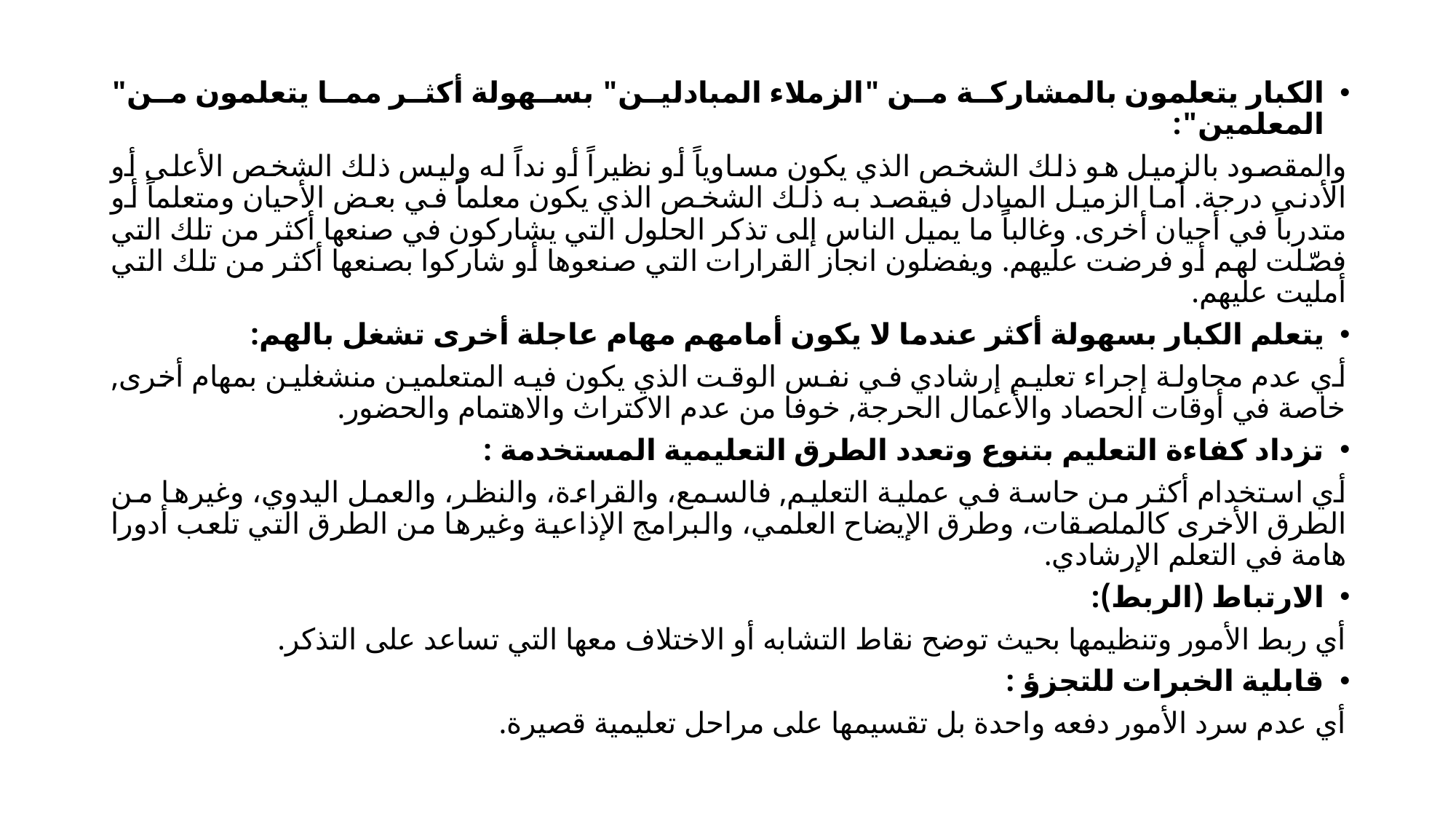

الكبار يتعلمون بالمشاركة من "الزملاء المبادلين" بسهولة أكثر مما يتعلمون من" المعلمين":
والمقصود بالزميل هو ذلك الشخص الذي يكون مساوياً أو نظيراً أو نداً له وليس ذلك الشخص الأعلى أو الأدنى درجة. أما الزميل المبادل فيقصد به ذلك الشخص الذي يكون معلماً في بعض الأحيان ومتعلماً أو متدرباً في أحيان أخرى. وغالباً ما يميل الناس إلى تذكر الحلول التي يشاركون في صنعها أكثر من تلك التي فصّلت لهم أو فرضت عليهم. ويفضلون انجاز القرارات التي صنعوها أو شاركوا بصنعها أكثر من تلك التي أمليت عليهم.
يتعلم الكبار بسهولة أكثر عندما لا يكون أمامهم مهام عاجلة أخرى تشغل بالهم:
أي عدم محاولة إجراء تعليم إرشادي في نفس الوقت الذي يكون فيه المتعلمين منشغلين بمهام أخرى, خاصة في أوقات الحصاد والأعمال الحرجة, خوفا من عدم الاكتراث والاهتمام والحضور.
تزداد كفاءة التعليم بتنوع وتعدد الطرق التعليمية المستخدمة :
أي استخدام أكثر من حاسة في عملية التعليم, فالسمع، والقراءة، والنظر، والعمل اليدوي، وغيرها من الطرق الأخرى كالملصقات، وطرق الإيضاح العلمي، والبرامج الإذاعية وغيرها من الطرق التي تلعب أدورا هامة في التعلم الإرشادي.
الارتباط (الربط):
أي ربط الأمور وتنظيمها بحيث توضح نقاط التشابه أو الاختلاف معها التي تساعد على التذكر.
قابلية الخبرات للتجزؤ :
أي عدم سرد الأمور دفعه واحدة بل تقسيمها على مراحل تعليمية قصيرة.